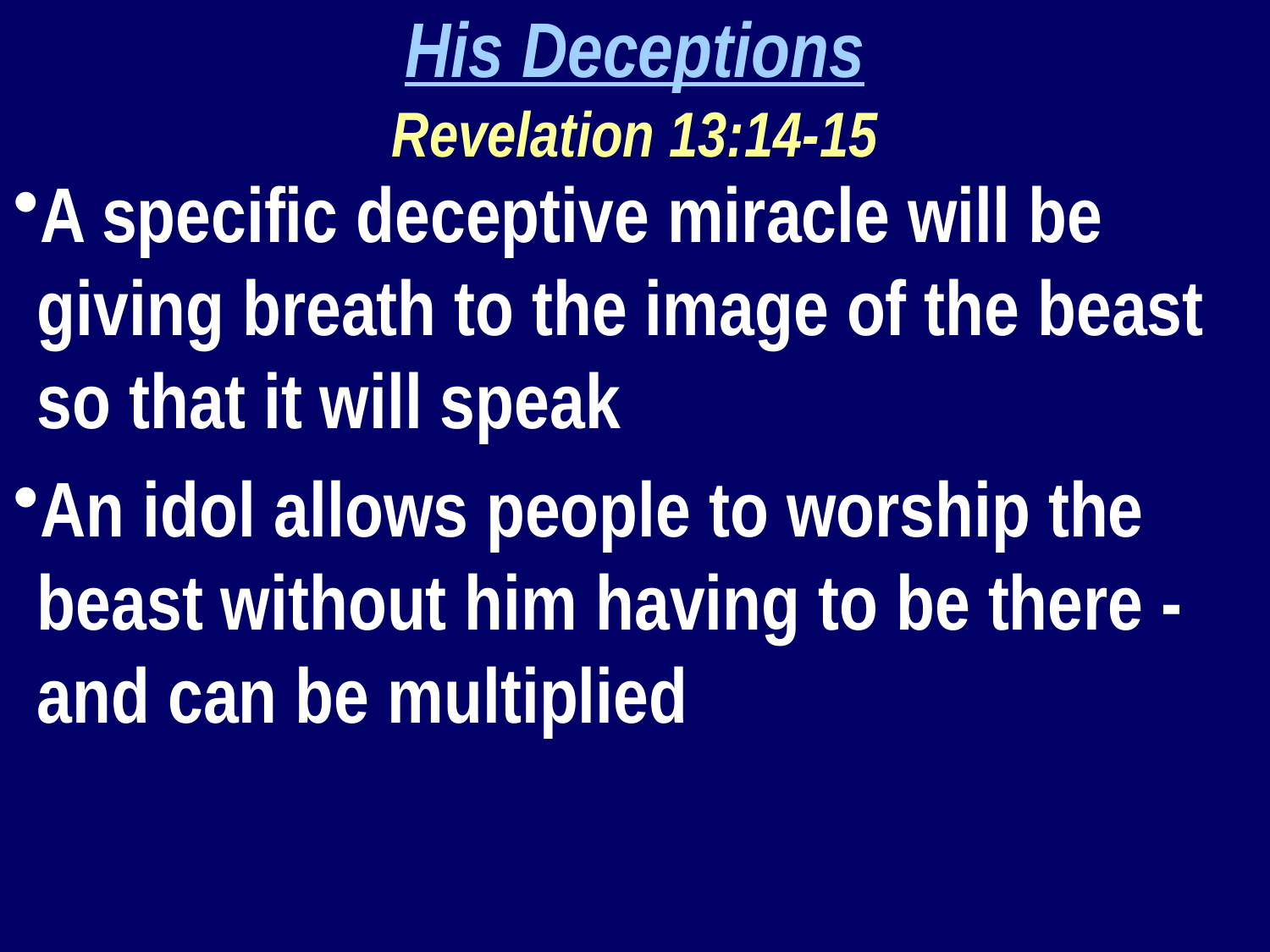

His Deceptions
Revelation 13:14-15
A specific deceptive miracle will be giving breath to the image of the beast so that it will speak
An idol allows people to worship the beast without him having to be there - and can be multiplied